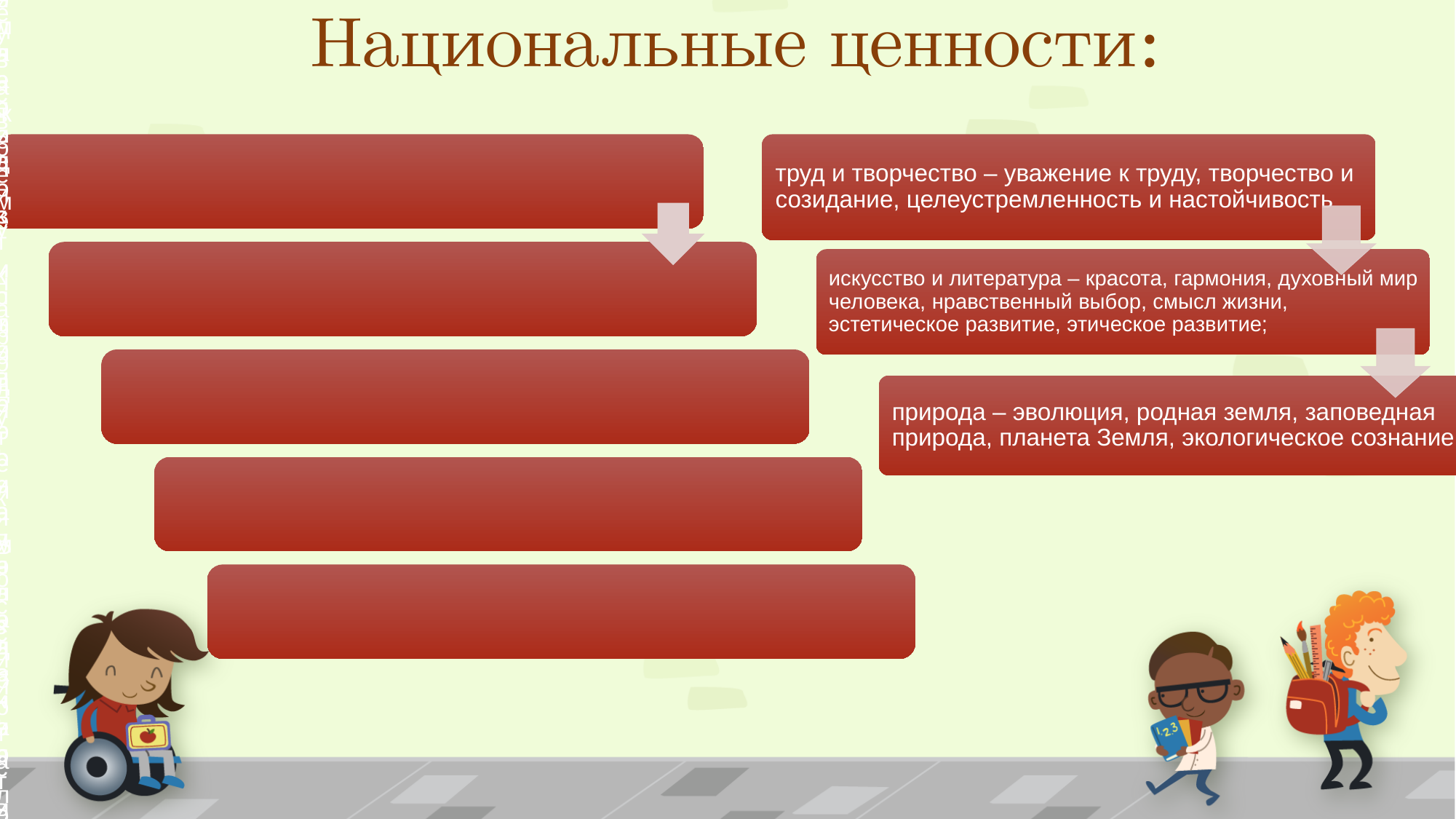

Национальные ценности:
труд и творчество – уважение к труду, творчество и созидание, целеустремленность и настойчивость
искусство и литература – красота, гармония, духовный мир человека, нравственный выбор, смысл жизни, эстетическое развитие, этическое развитие;
природа – эволюция, родная земля, заповедная природа, планета Земля, экологическое сознание